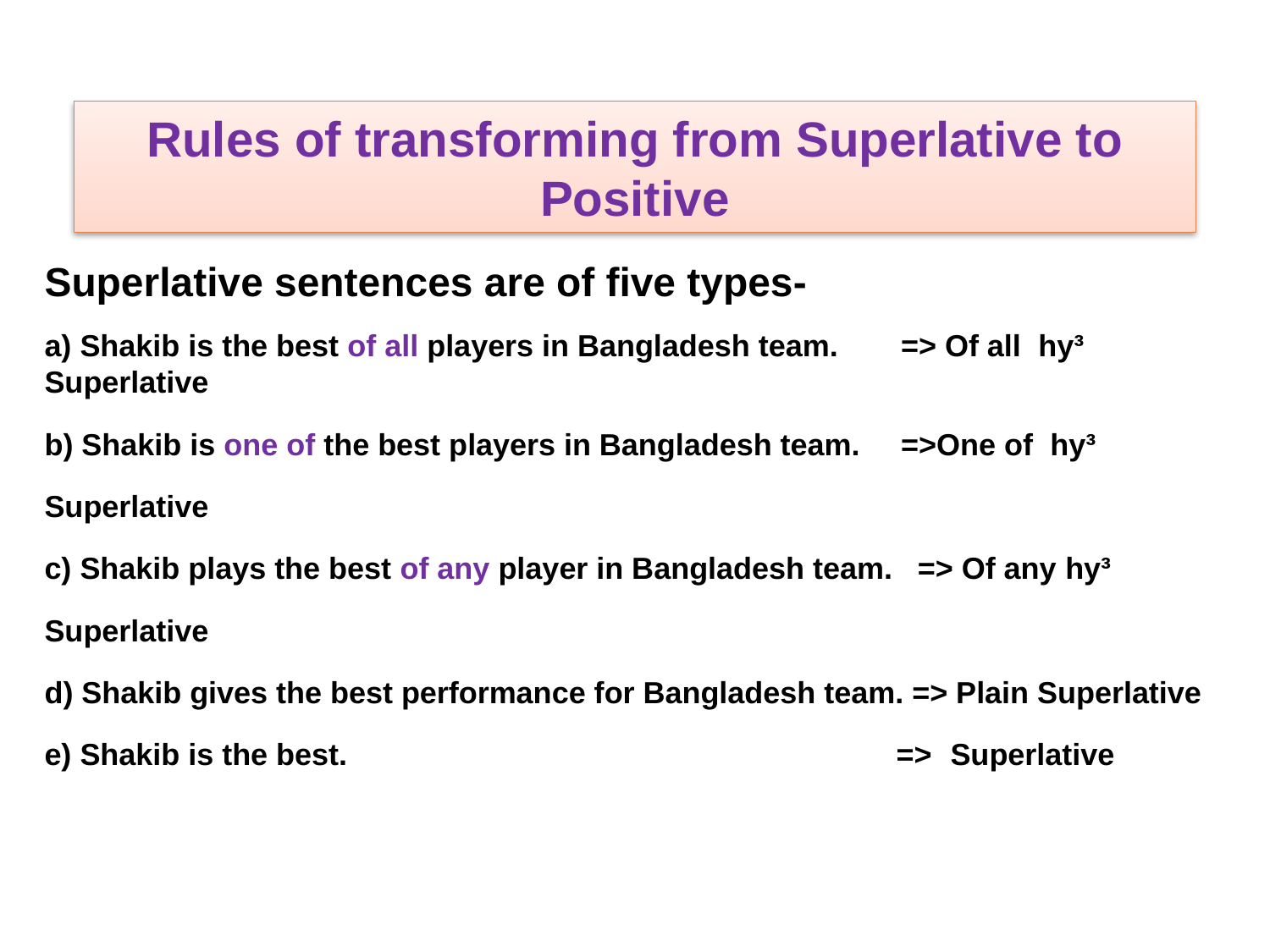

Rules of transforming from Superlative to Positive

Superlative sentences are of five types-

a) Shakib is the best of all players in Bangladesh team.	    => Of all  hy³ Superlative
b) Shakib is one of the best players in Bangladesh team.	    =>One of  hy³ Superlative
c) Shakib plays the best of any player in Bangladesh team.   => Of any hy³ Superlative
d) Shakib gives the best performance for Bangladesh team. => Plain Superlative
e) Shakib is the best.                                                                 =>  Superlative